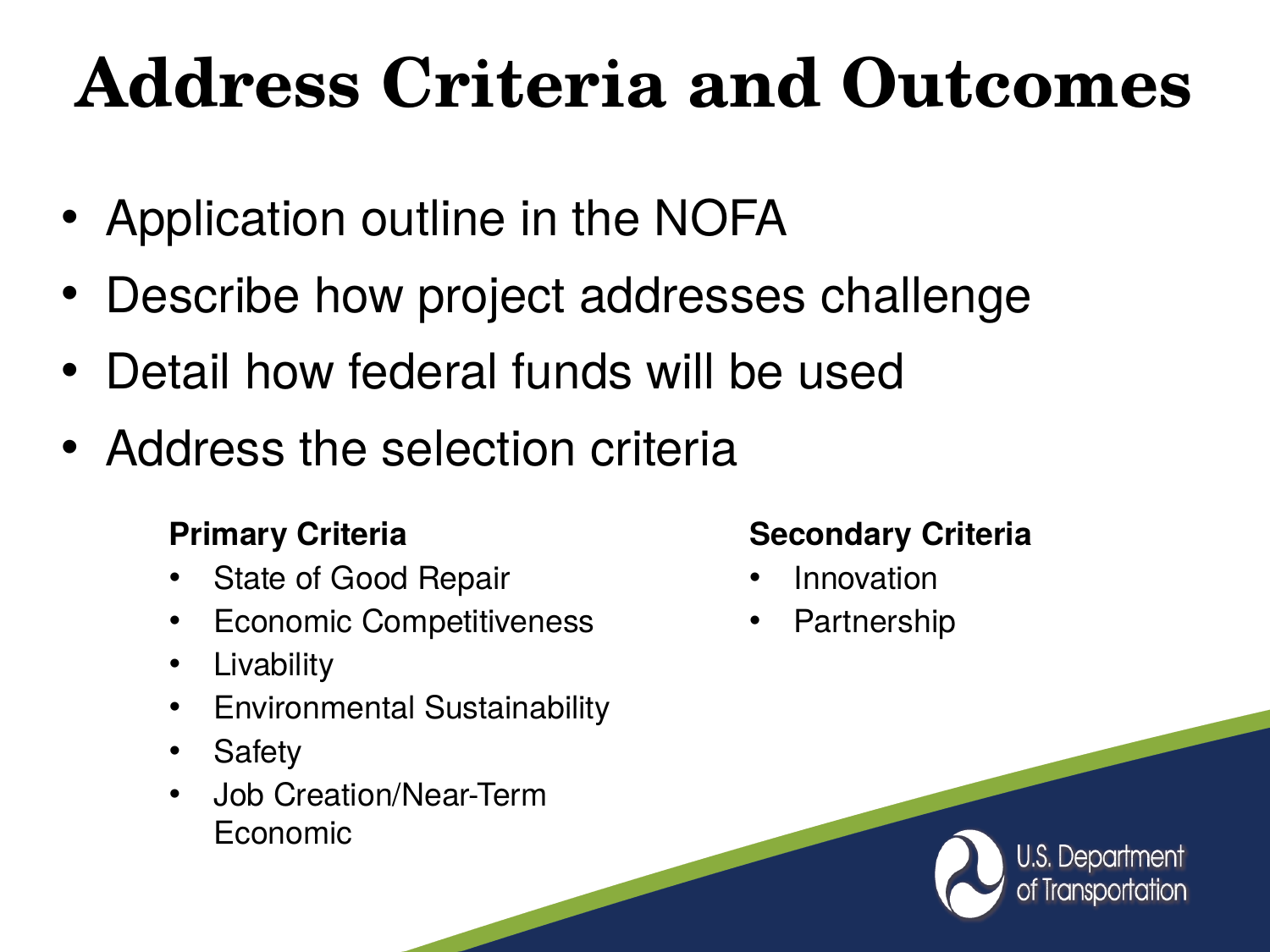

# Address Criteria and Outcomes
Application outline in the NOFA
Describe how project addresses challenge
Detail how federal funds will be used
Address the selection criteria

Primary Criteria
State of Good Repair
Economic Competitiveness
Livability
Environmental Sustainability
Safety
Job Creation/Near-Term Economic
Secondary Criteria
Innovation
Partnership